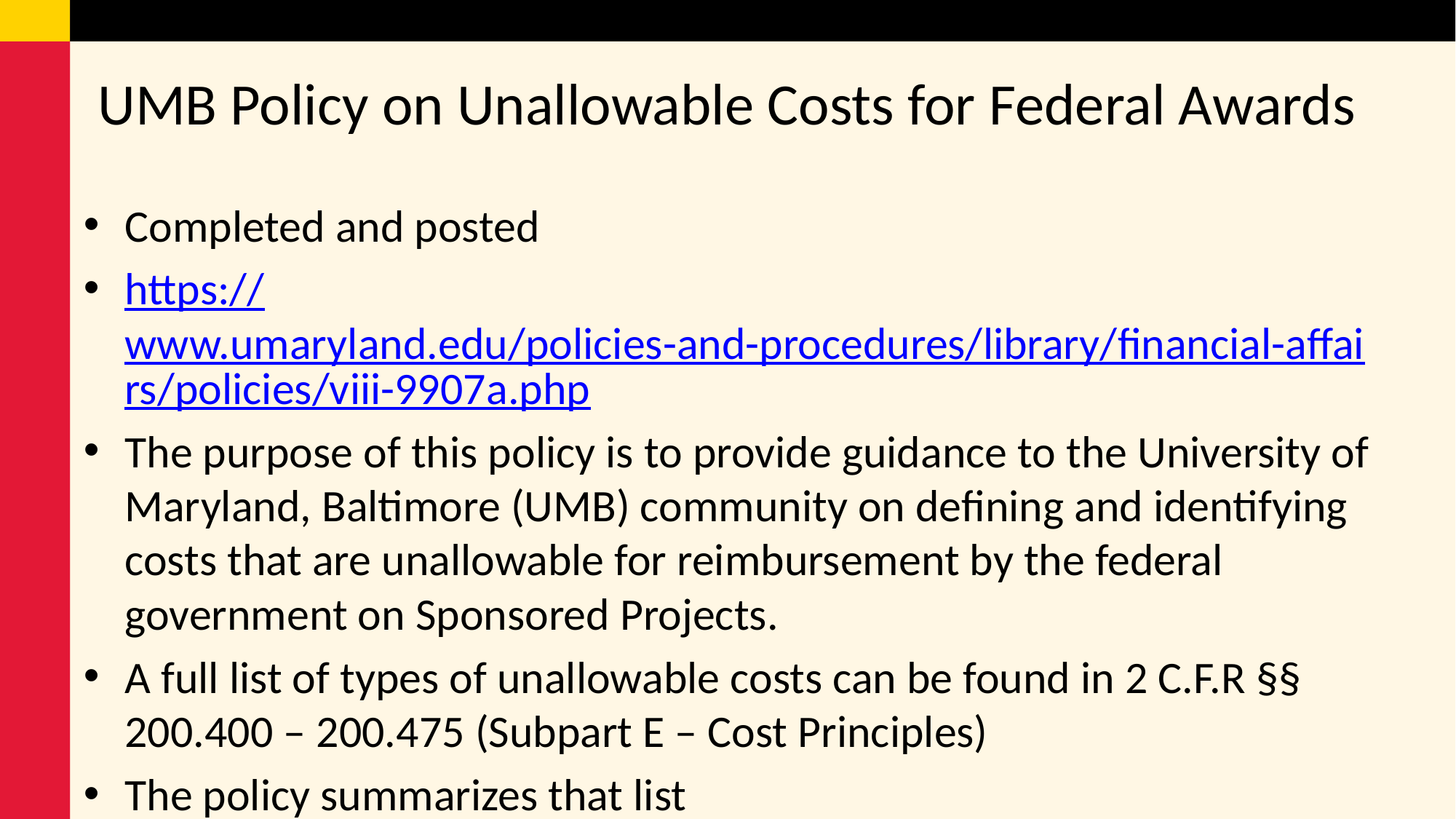

# UMB Policy on Unallowable Costs for Federal Awards
Completed and posted
https://www.umaryland.edu/policies-and-procedures/library/financial-affairs/policies/viii-9907a.php
The purpose of this policy is to provide guidance to the University of Maryland, Baltimore (UMB) community on defining and identifying costs that are unallowable for reimbursement by the federal government on Sponsored Projects.
A full list of types of unallowable costs can be found in 2 C.F.R §§ 200.400 – 200.475 (Subpart E – Cost Principles)
The policy summarizes that list